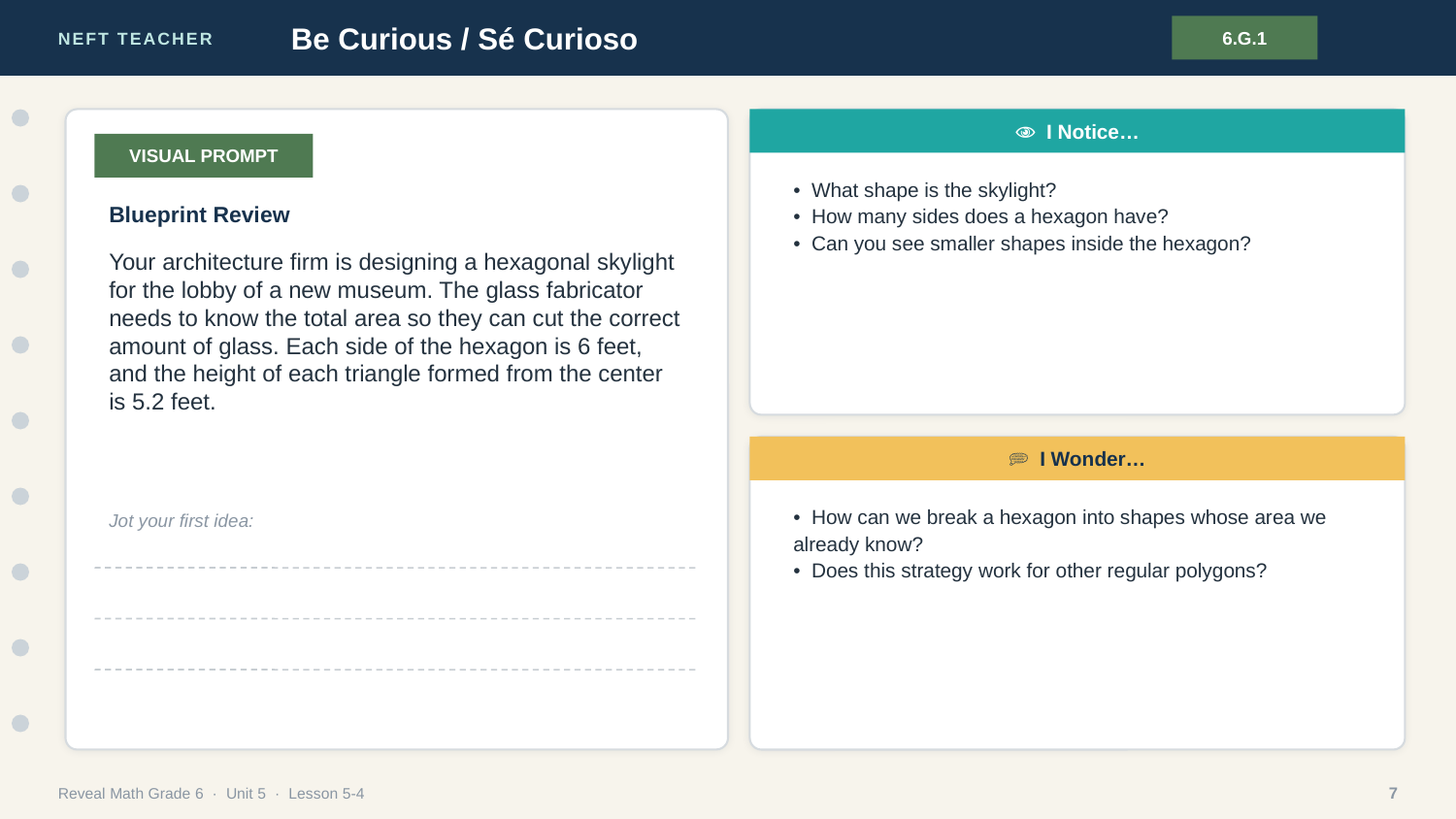

NEFT TEACHER
Be Curious / Sé Curioso
6.G.1

👁  I Notice…
VISUAL PROMPT
•  What shape is the skylight?
•  How many sides does a hexagon have?
•  Can you see smaller shapes inside the hexagon?

Blueprint Review
Your architecture firm is designing a hexagonal skylight for the lobby of a new museum. The glass fabricator needs to know the total area so they can cut the correct amount of glass. Each side of the hexagon is 6 feet, and the height of each triangle formed from the center is 5.2 feet.

💭  I Wonder…

•  How can we break a hexagon into shapes whose area we already know?
•  Does this strategy work for other regular polygons?
Jot your first idea:

Reveal Math Grade 6  ·  Unit 5  ·  Lesson 5-4
7